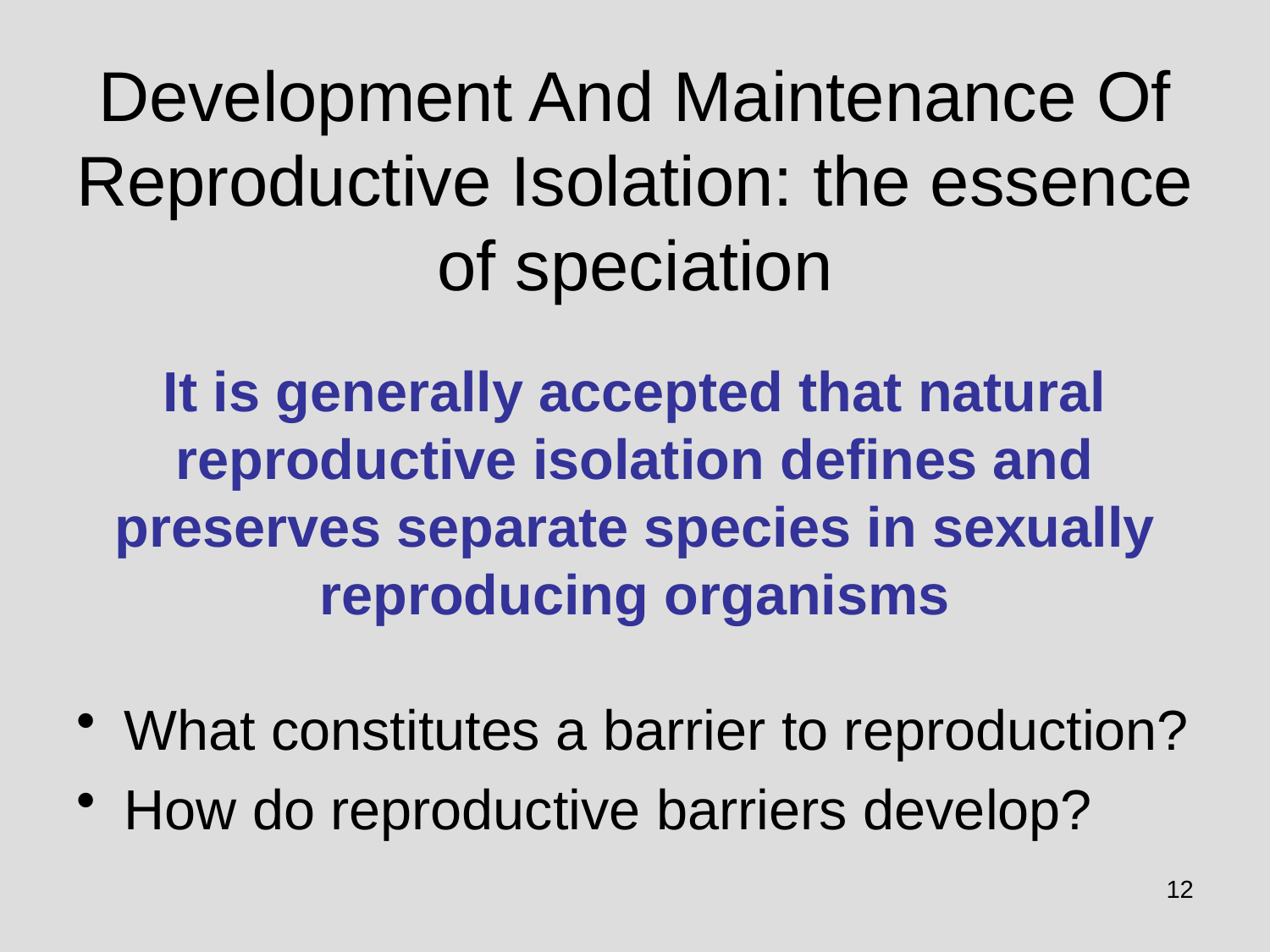

# Development And Maintenance Of Reproductive Isolation: the essence of speciation
It is generally accepted that natural reproductive isolation defines and preserves separate species in sexually reproducing organisms
What constitutes a barrier to reproduction?
How do reproductive barriers develop?
12